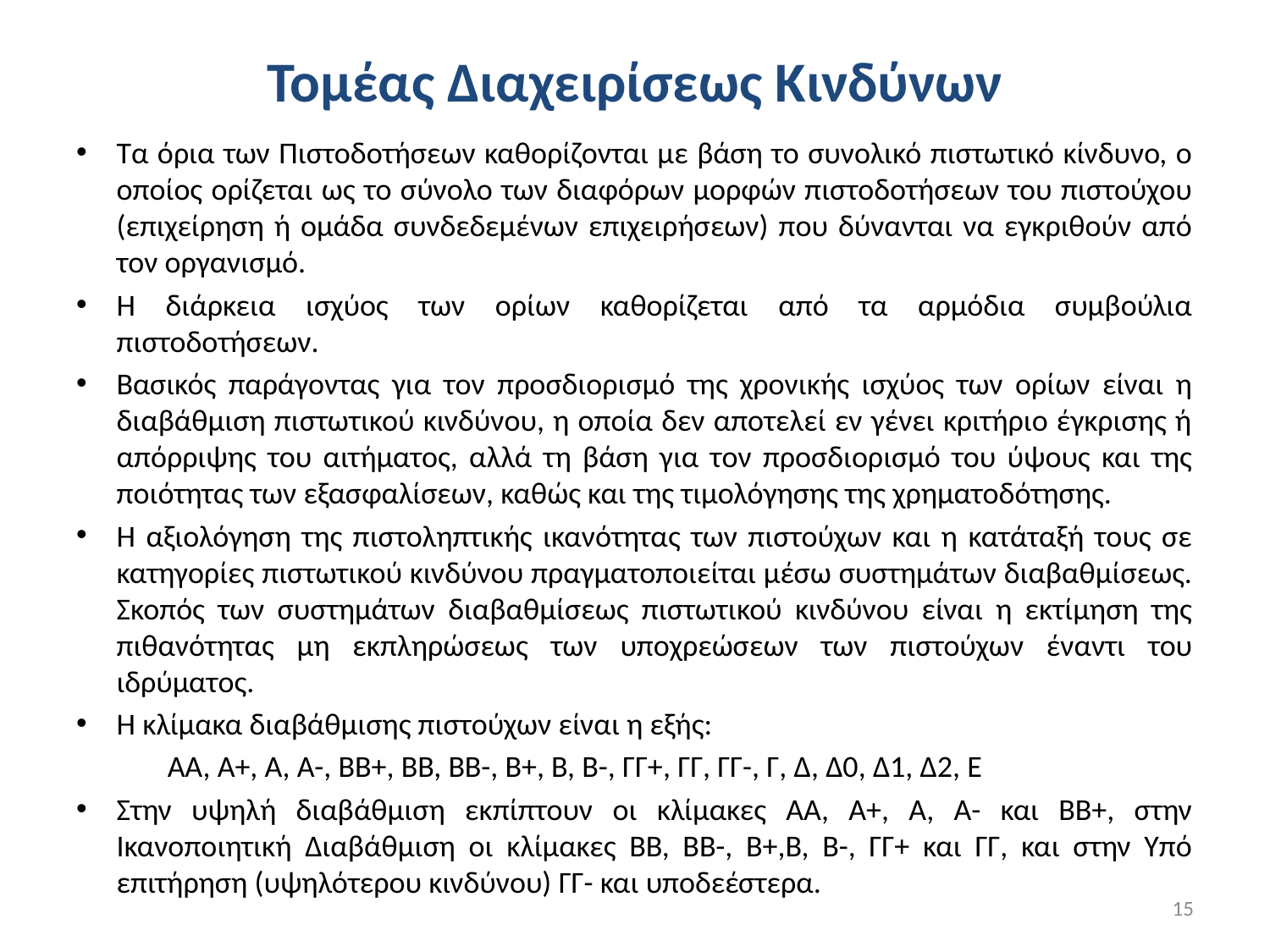

# Τομέας Διαχειρίσεως Κινδύνων
Τα όρια των Πιστοδοτήσεων καθορίζονται με βάση το συνολικό πιστωτικό κίνδυνο, o οποίος ορίζεται ως το σύνολο των διαφόρων μορφών πιστοδοτήσεων του πιστούχου (επιχείρηση ή ομάδα συνδεδεμένων επιχειρήσεων) που δύνανται να εγκριθούν από τον οργανισμό.
Η διάρκεια ισχύος των ορίων καθορίζεται από τα αρμόδια συμβούλια πιστοδοτήσεων.
Βασικός παράγοντας για τον προσδιορισμό της χρονικής ισχύος των ορίων είναι η διαβάθμιση πιστωτικού κινδύνου, η οποία δεν αποτελεί εν γένει κριτήριο έγκρισης ή απόρριψης του αιτήματος, αλλά τη βάση για τον προσδιορισμό του ύψους και της ποιότητας των εξασφαλίσεων, καθώς και της τιμολόγησης της χρηματοδότησης.
Η αξιολόγηση της πιστοληπτικής ικανότητας των πιστούχων και η κατάταξή τους σε κατηγορίες πιστωτικού κινδύνου πραγματοποιείται μέσω συστημάτων διαβαθμίσεως. Σκοπός των συστημάτων διαβαθμίσεως πιστωτικού κινδύνου είναι η εκτίμηση της πιθανότητας μη εκπληρώσεως των υποχρεώσεων των πιστούχων έναντι του ιδρύματος.
Η κλίμακα διαβάθμισης πιστούχων είναι η εξής:
	ΑΑ, Α+, Α, Α-, ΒΒ+, ΒΒ, ΒΒ-, Β+, Β, Β-, ΓΓ+, ΓΓ, ΓΓ-, Γ, Δ, Δ0, Δ1, Δ2, Ε
Στην υψηλή διαβάθμιση εκπίπτουν οι κλίμακες ΑΑ, Α+, Α, Α- και ΒΒ+, στην Ικανοποιητική Διαβάθμιση οι κλίμακες ΒΒ, ΒΒ-, Β+,Β, Β-, ΓΓ+ και ΓΓ, και στην Υπό επιτήρηση (υψηλότερου κινδύνου) ΓΓ- και υποδεέστερα.

15